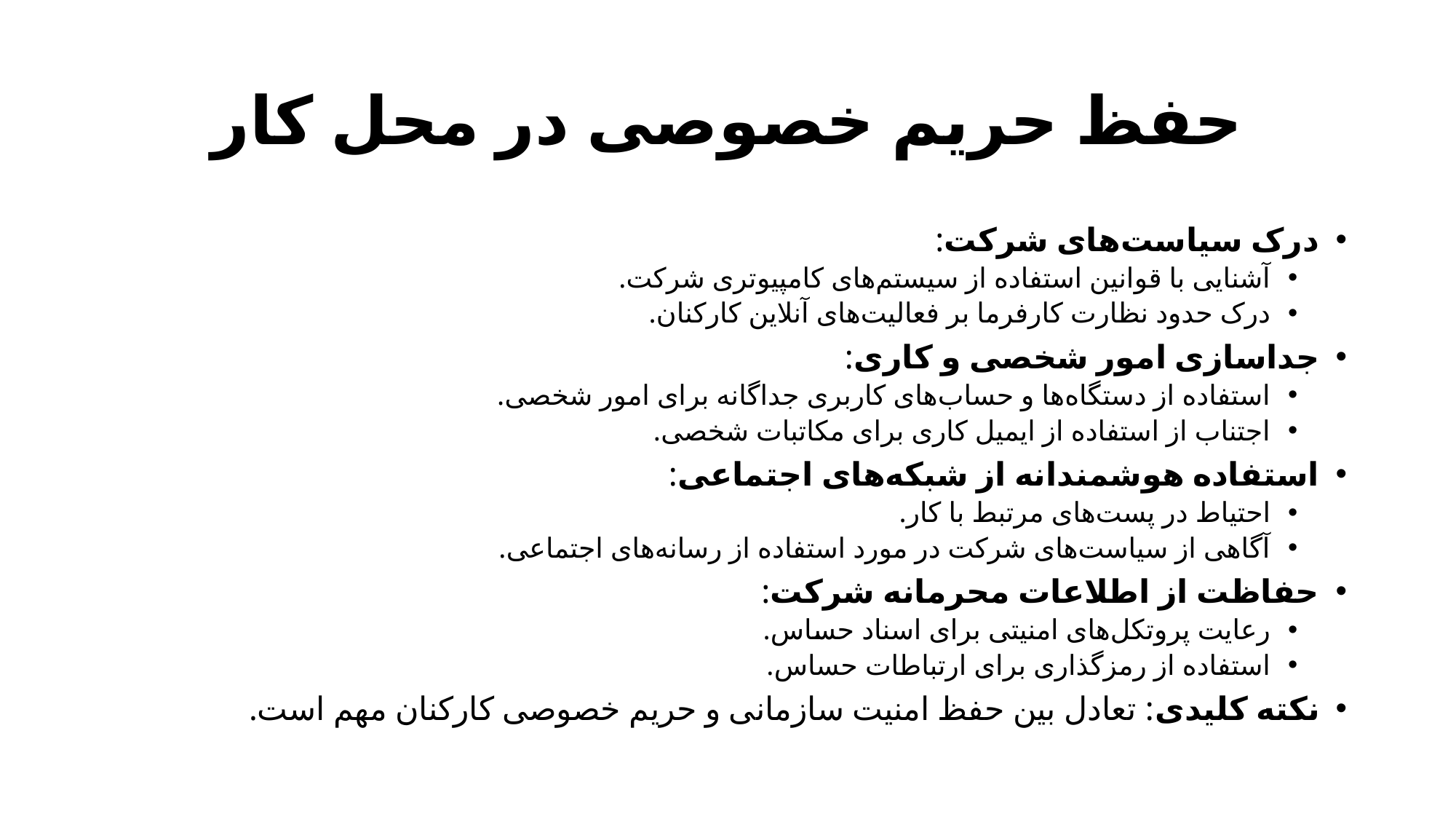

# حفظ حریم خصوصی در محل کار
درک سیاست‌های شرکت:
آشنایی با قوانین استفاده از سیستم‌های کامپیوتری شرکت.
درک حدود نظارت کارفرما بر فعالیت‌های آنلاین کارکنان.
جداسازی امور شخصی و کاری:
استفاده از دستگاه‌ها و حساب‌های کاربری جداگانه برای امور شخصی.
اجتناب از استفاده از ایمیل کاری برای مکاتبات شخصی.
استفاده هوشمندانه از شبکه‌های اجتماعی:
احتیاط در پست‌های مرتبط با کار.
آگاهی از سیاست‌های شرکت در مورد استفاده از رسانه‌های اجتماعی.
حفاظت از اطلاعات محرمانه شرکت:
رعایت پروتکل‌های امنیتی برای اسناد حساس.
استفاده از رمزگذاری برای ارتباطات حساس.
نکته کلیدی: تعادل بین حفظ امنیت سازمانی و حریم خصوصی کارکنان مهم است.